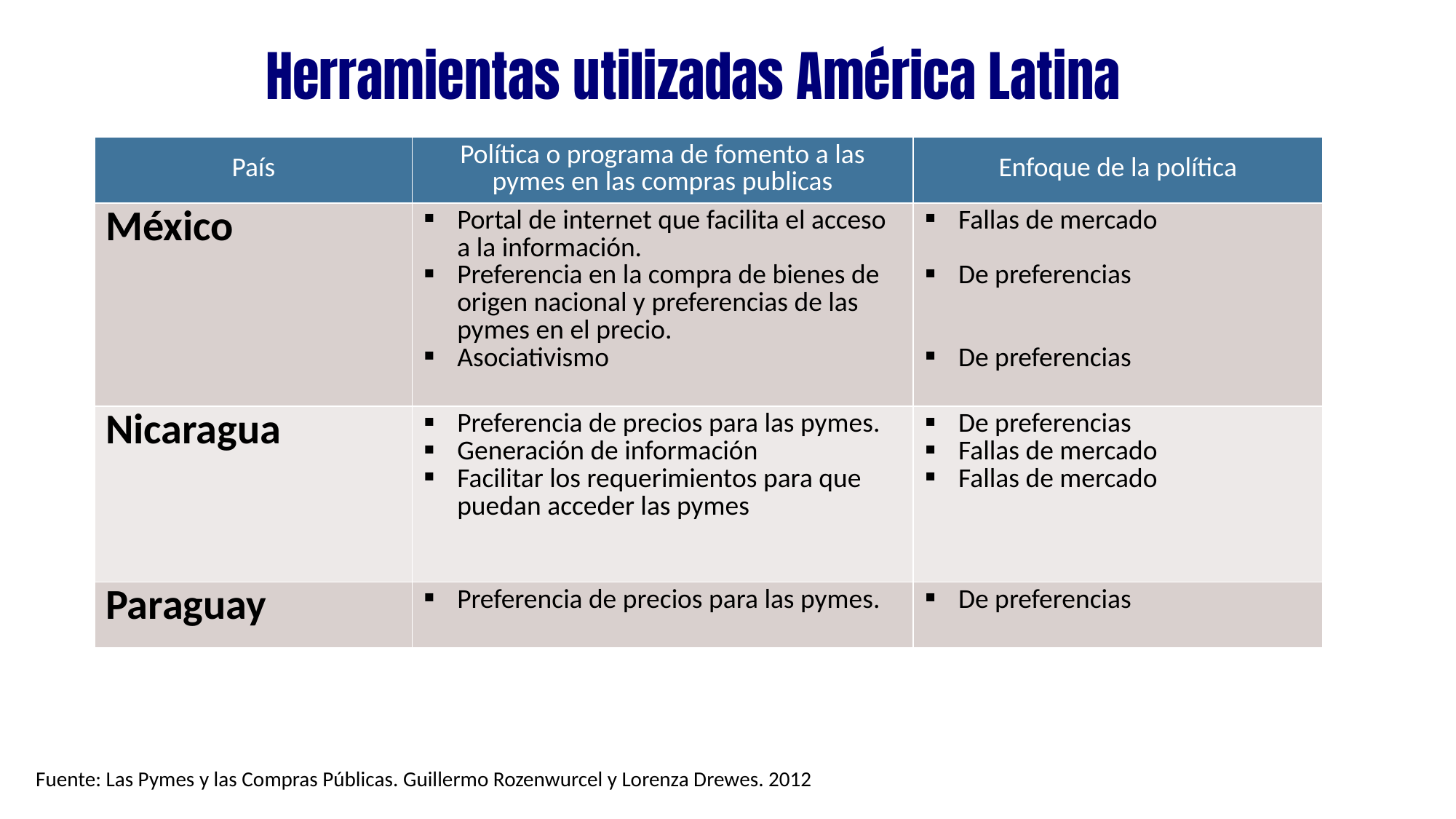

Herramientas utilizadas América Latina
| País | Política o programa de fomento a las pymes en las compras publicas | Enfoque de la política |
| --- | --- | --- |
| México | Portal de internet que facilita el acceso a la información. Preferencia en la compra de bienes de origen nacional y preferencias de las pymes en el precio. Asociativismo | Fallas de mercado De preferencias De preferencias |
| Nicaragua | Preferencia de precios para las pymes. Generación de información Facilitar los requerimientos para que puedan acceder las pymes | De preferencias Fallas de mercado Fallas de mercado |
| Paraguay | Preferencia de precios para las pymes. | De preferencias |
Fuente: Las Pymes y las Compras Públicas. Guillermo Rozenwurcel y Lorenza Drewes. 2012